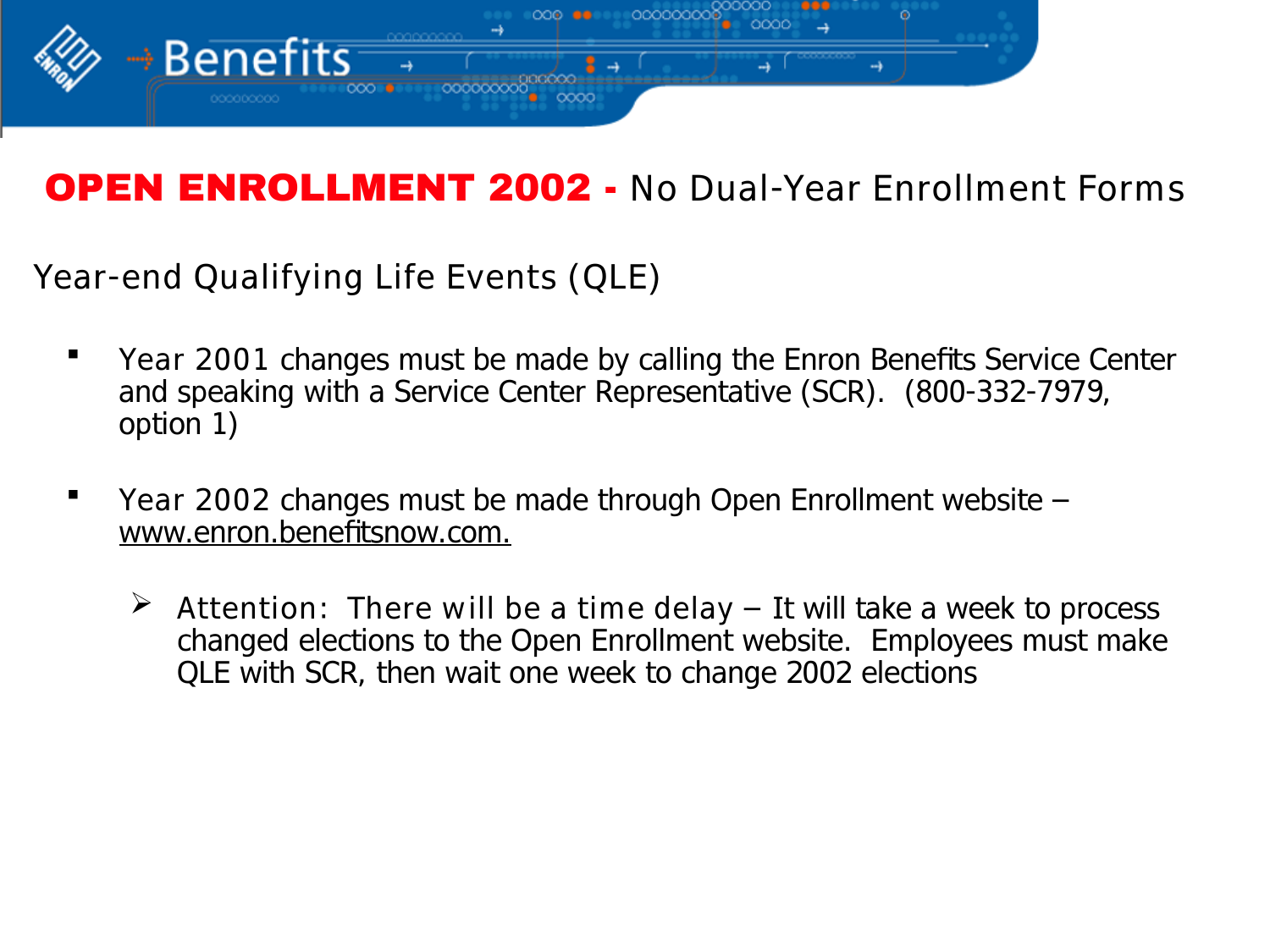

# OPEN ENROLLMENT 2002 - No Dual-Year Enrollment Forms
Year-end Qualifying Life Events (QLE)

Year 2001 changes must be made by calling the Enron Benefits Service Center and speaking with a Service Center Representative (SCR).  (800-332-7979, option 1)

Year 2002 changes must be made through Open Enrollment website – www.enron.benefitsnow.com.

Attention:  There will be a time delay – It will take a week to process changed elections to the Open Enrollment website.  Employees must make QLE with SCR, then wait one week to change 2002 elections